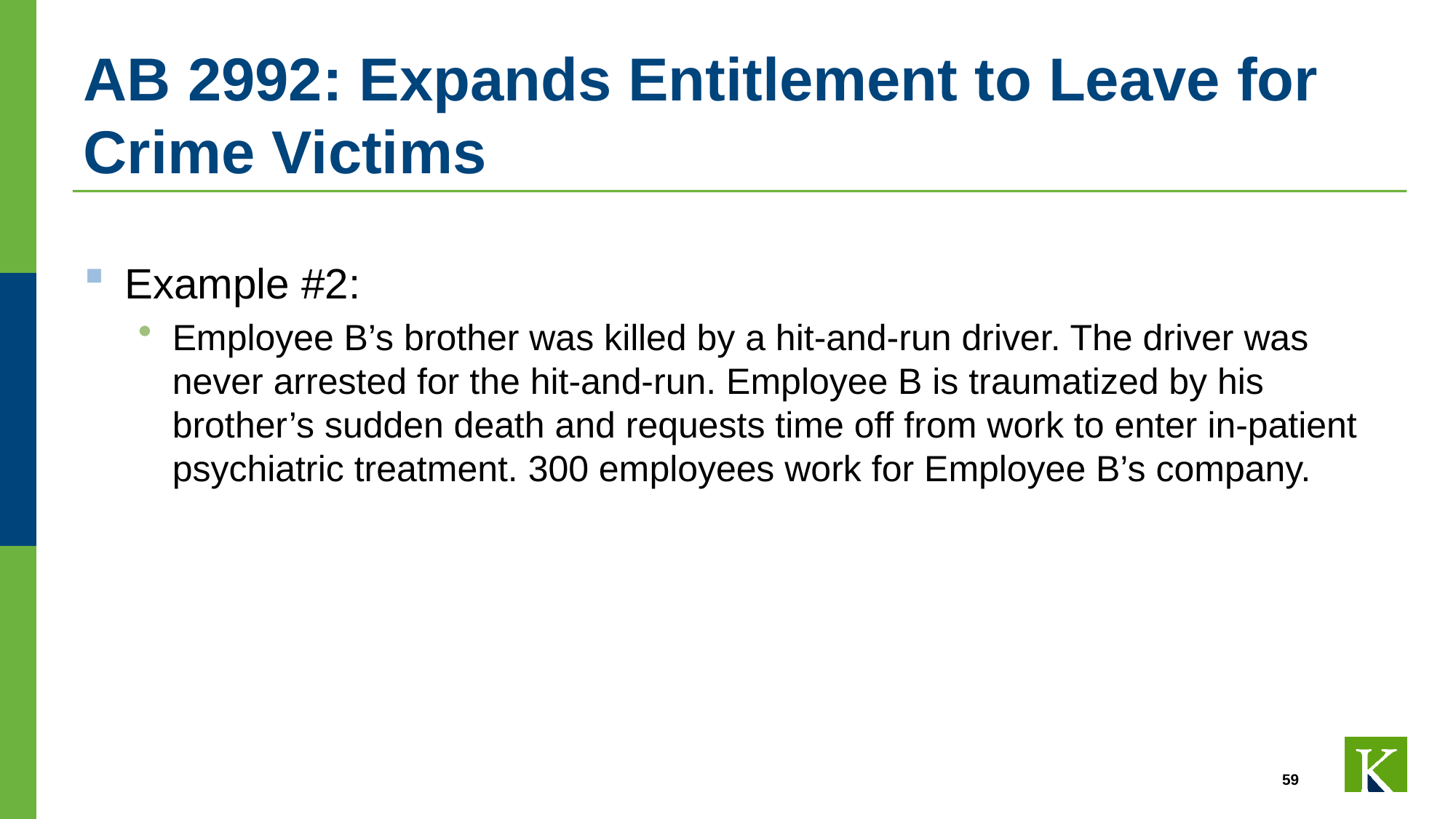

# AB 2992: Expands Entitlement to Leave for Crime Victims
Example #2:
Employee B’s brother was killed by a hit-and-run driver. The driver was never arrested for the hit-and-run. Employee B is traumatized by his brother’s sudden death and requests time off from work to enter in-patient psychiatric treatment. 300 employees work for Employee B’s company.

59